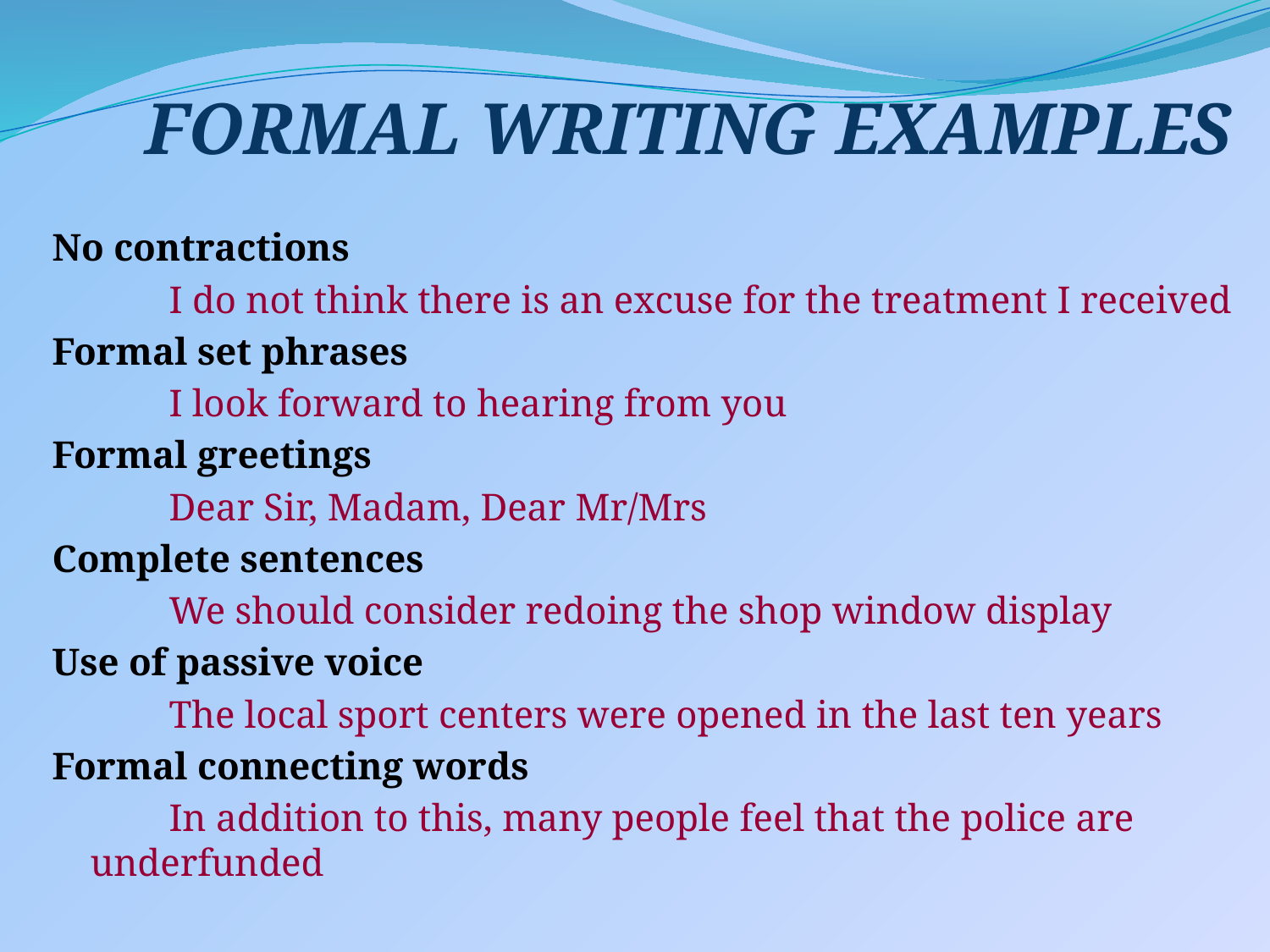

# FORMAL WRITING EXAMPLES
No contractions
            I do not think there is an excuse for the treatment I received
Formal set phrases
            I look forward to hearing from you
Formal greetings
            Dear Sir, Madam, Dear Mr/Mrs
Complete sentences
            We should consider redoing the shop window display
Use of passive voice
            The local sport centers were opened in the last ten years
Formal connecting words
            In addition to this, many people feel that the police are underfunded